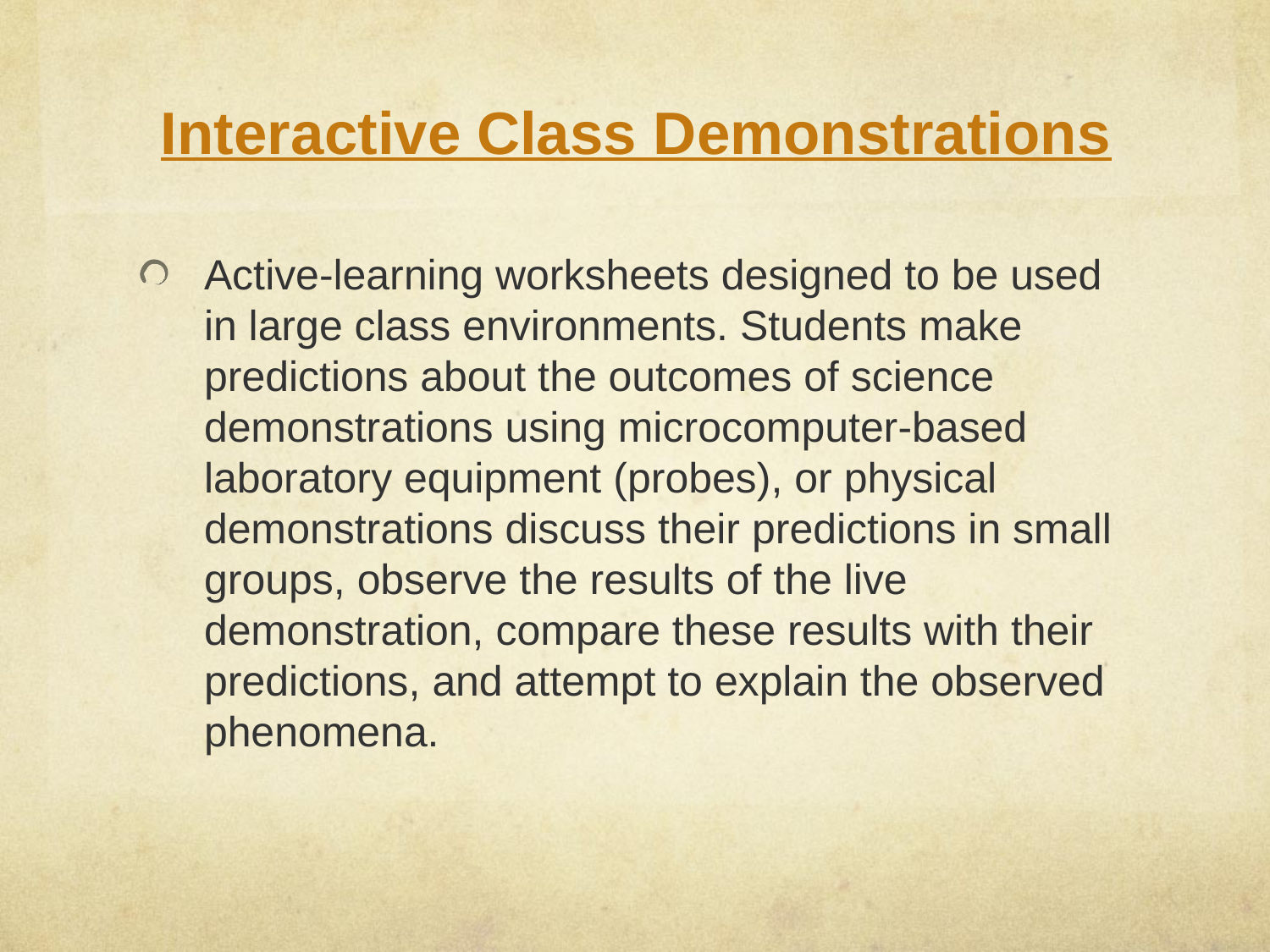

# Interactive Class Demonstrations
Active-learning worksheets designed to be used in large class environments. Students make predictions about the outcomes of science demonstrations using microcomputer-based laboratory equipment (probes), or physical demonstrations discuss their predictions in small groups, observe the results of the live demonstration, compare these results with their predictions, and attempt to explain the observed phenomena.